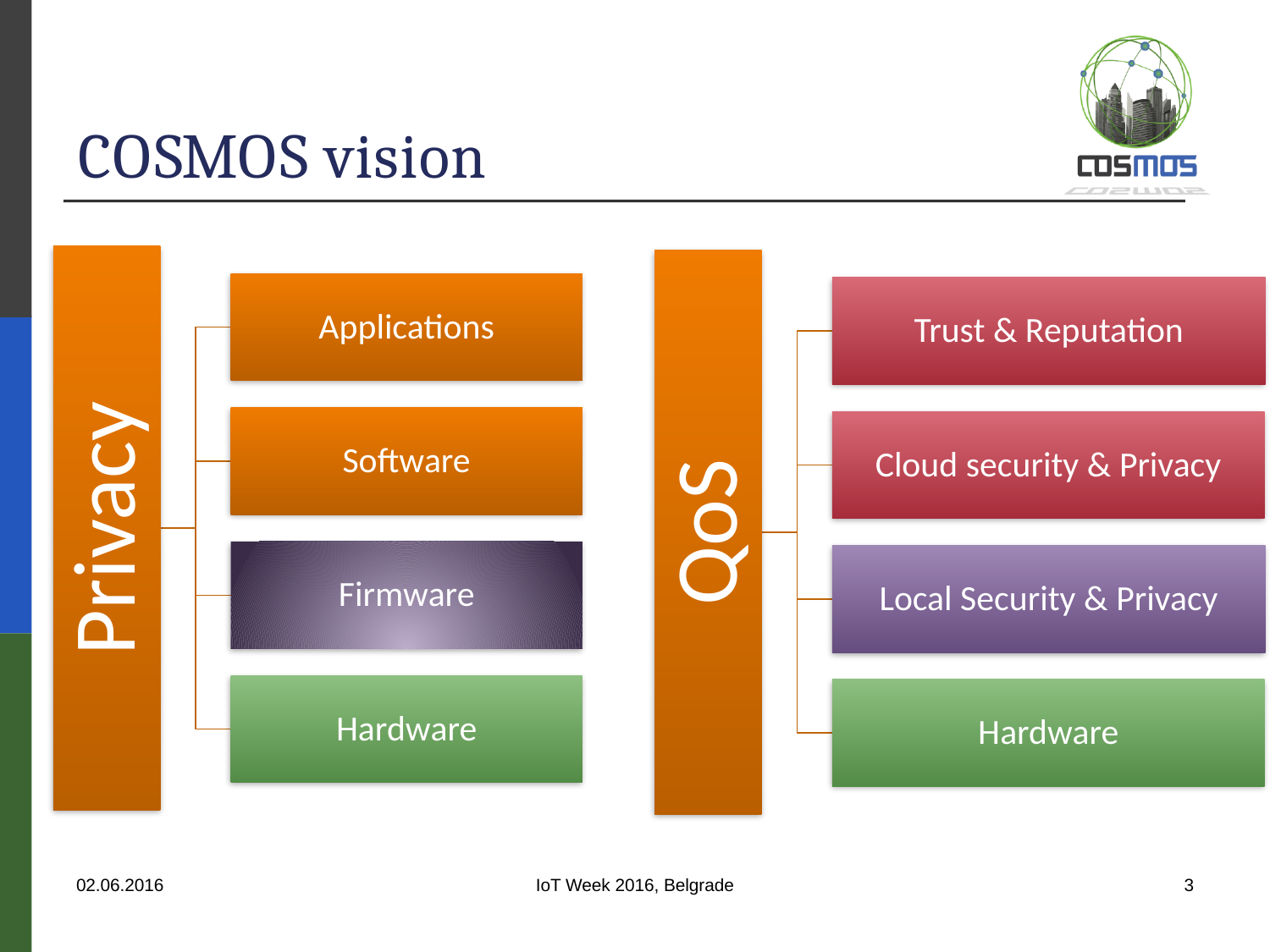

# COSMOS vision

Privacy
Applications
Software
Firmware
Hardware

QoS
Trust & Reputation
Cloud security & Privacy
Local Security & Privacy
Hardware
02.06.2016
IoT Week 2016, Belgrade
3